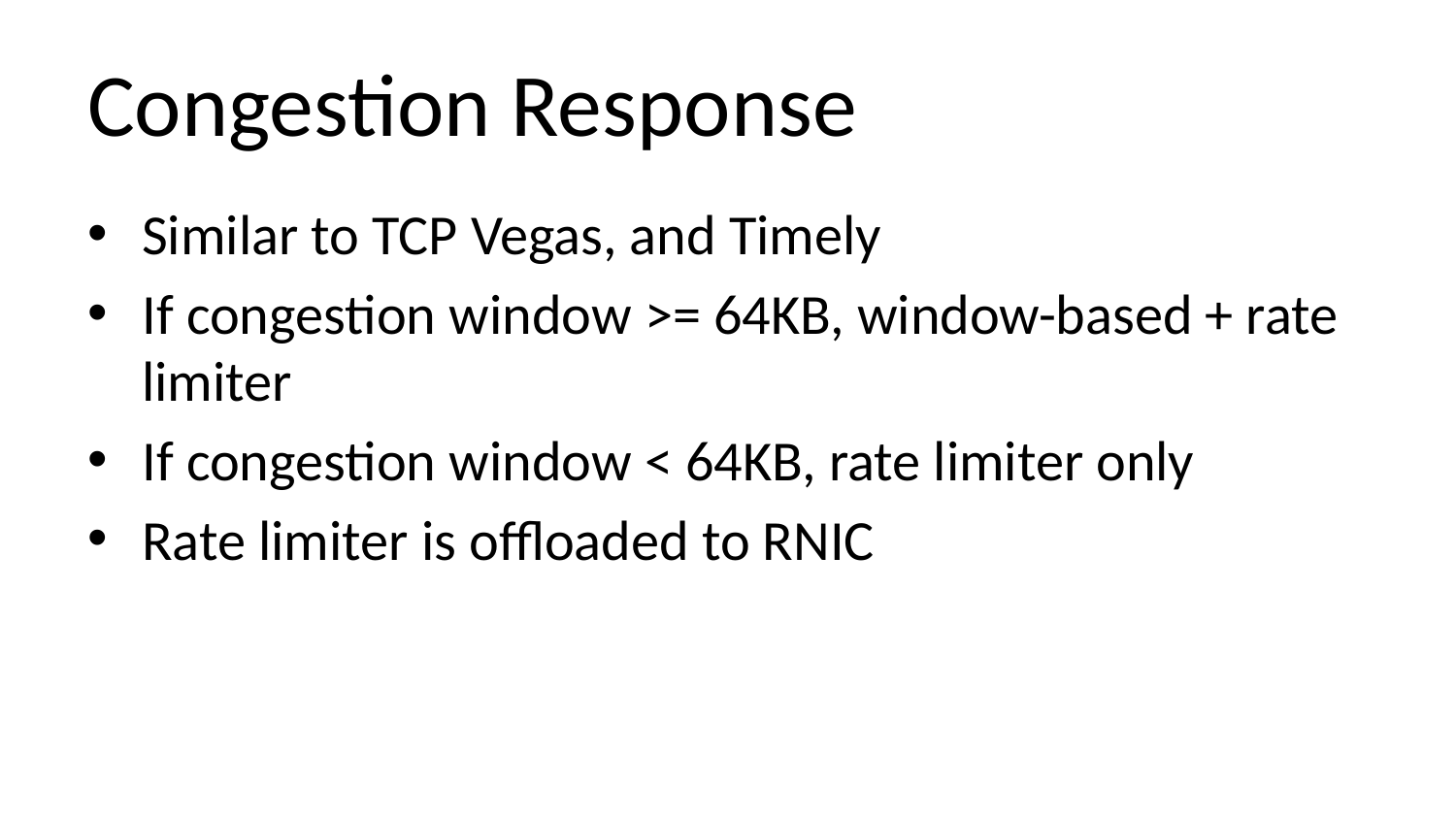

# Congestion Response
Similar to TCP Vegas, and Timely
If congestion window >= 64KB, window-based + rate limiter
If congestion window < 64KB, rate limiter only
Rate limiter is offloaded to RNIC